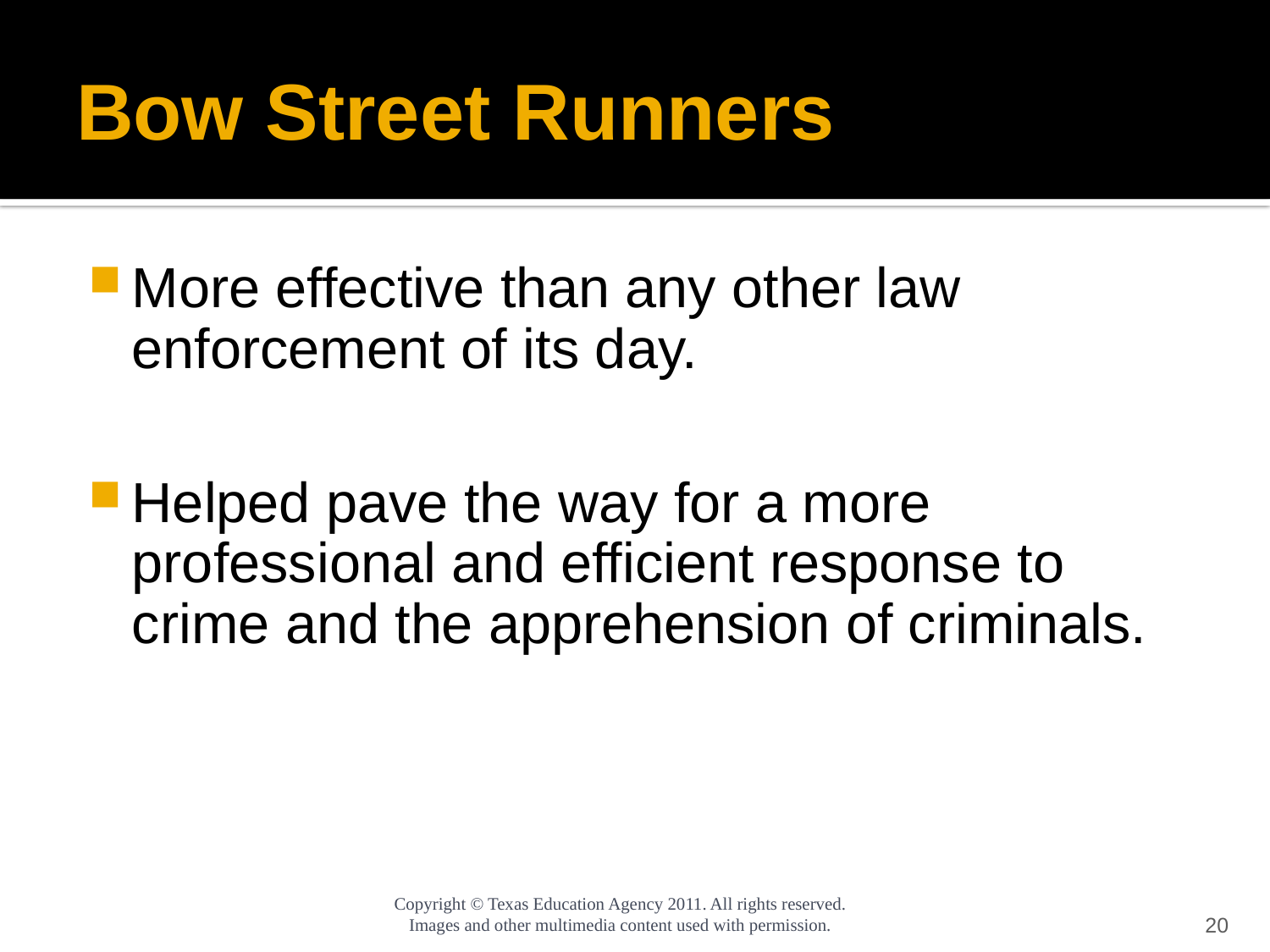

# Bow Street Runners
More effective than any other law enforcement of its day.

Helped pave the way for a more professional and efficient response to crime and the apprehension of criminals.

20